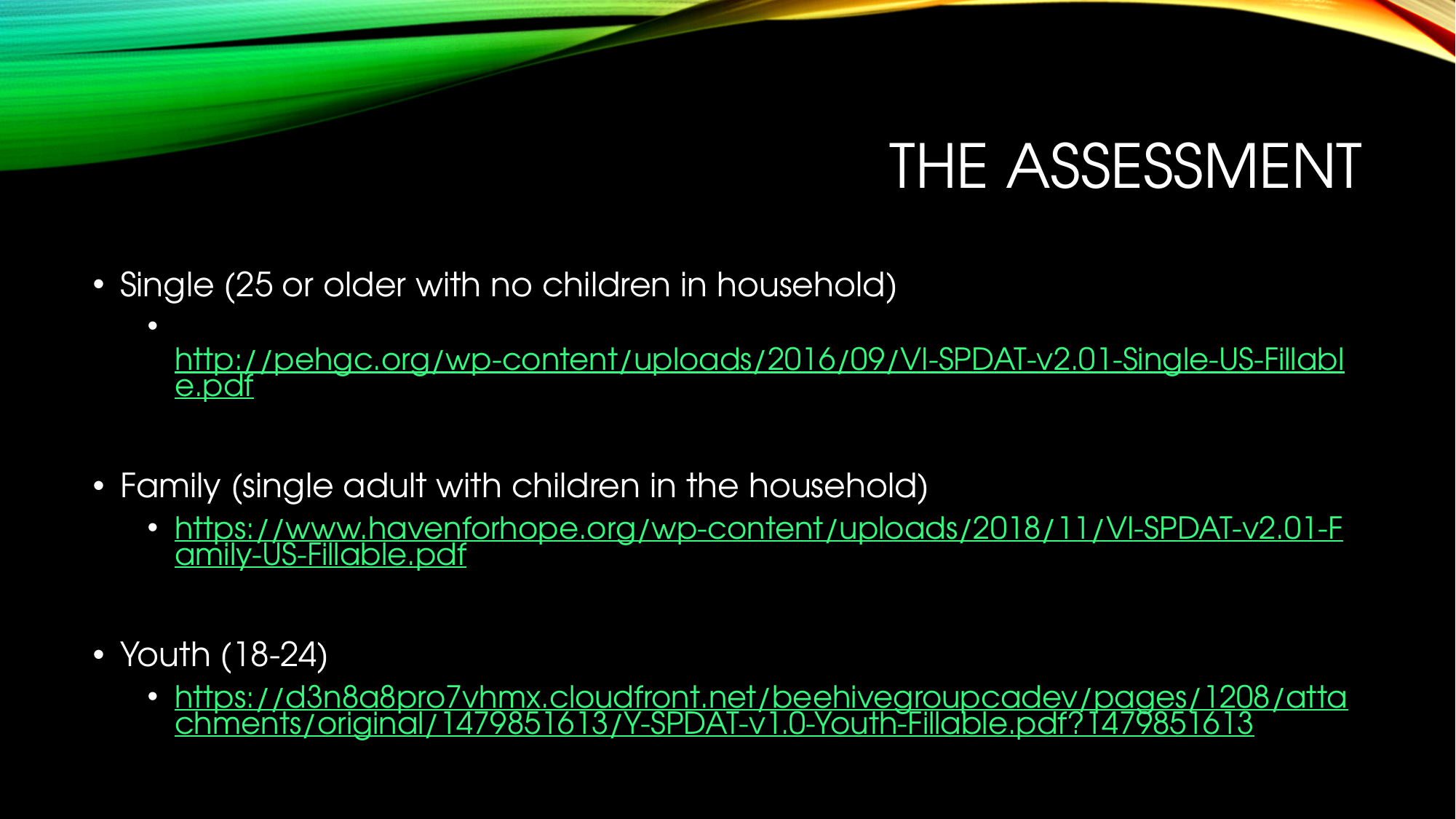

# The Assessment
Single (25 or older with no children in household)
 http://pehgc.org/wp-content/uploads/2016/09/VI-SPDAT-v2.01-Single-US-Fillable.pdf

Family (single adult with children in the household)
https://www.havenforhope.org/wp-content/uploads/2018/11/VI-SPDAT-v2.01-Family-US-Fillable.pdf

Youth (18-24)
https://d3n8a8pro7vhmx.cloudfront.net/beehivegroupcadev/pages/1208/attachments/original/1479851613/Y-SPDAT-v1.0-Youth-Fillable.pdf?1479851613